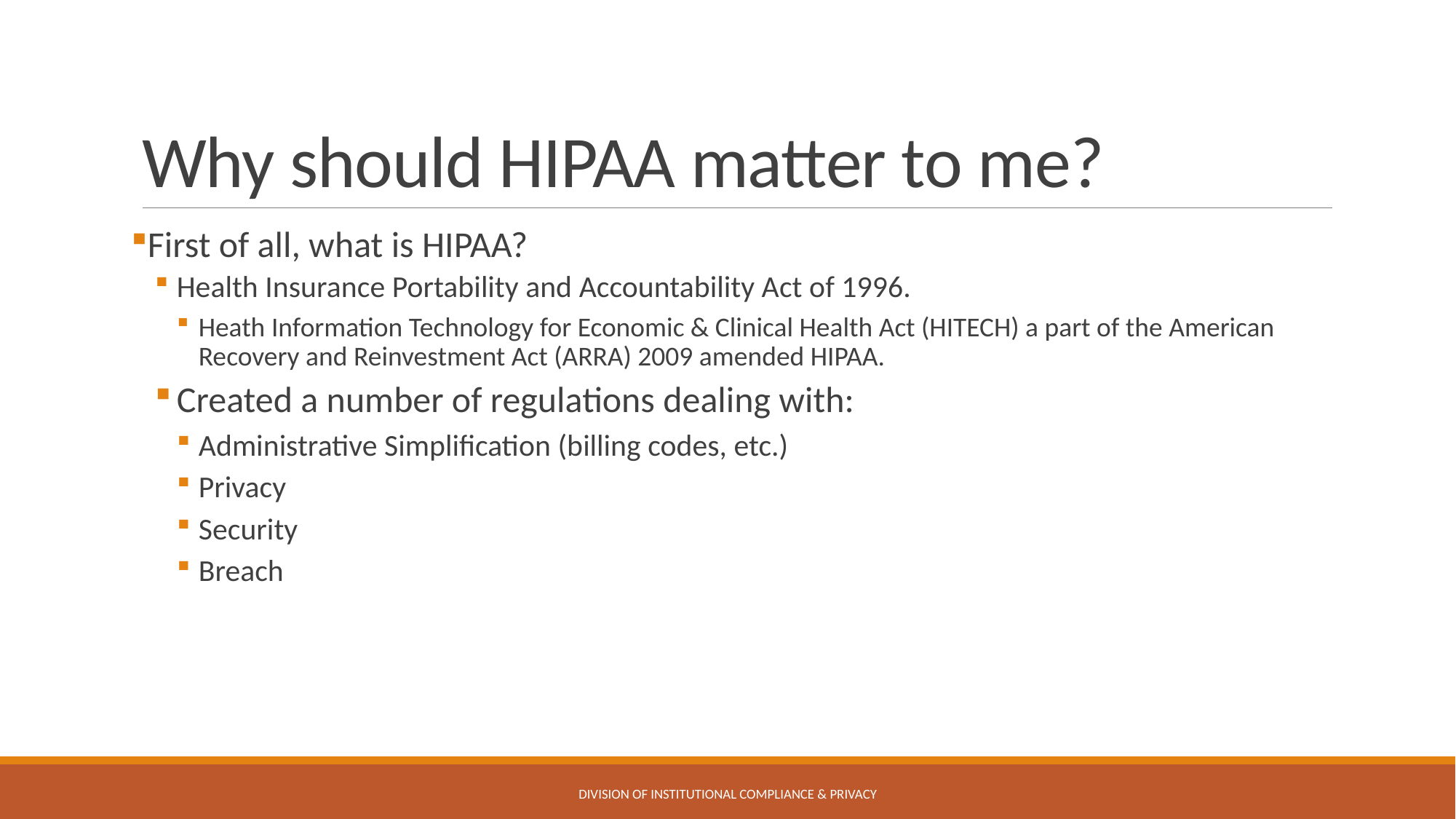

# Why should HIPAA matter to me?
First of all, what is HIPAA?
Health Insurance Portability and Accountability Act of 1996.
Heath Information Technology for Economic & Clinical Health Act (HITECH) a part of the American Recovery and Reinvestment Act (ARRA) 2009 amended HIPAA.
Created a number of regulations dealing with:
Administrative Simplification (billing codes, etc.)
Privacy
Security
Breach
Division of Institutional Compliance & Privacy